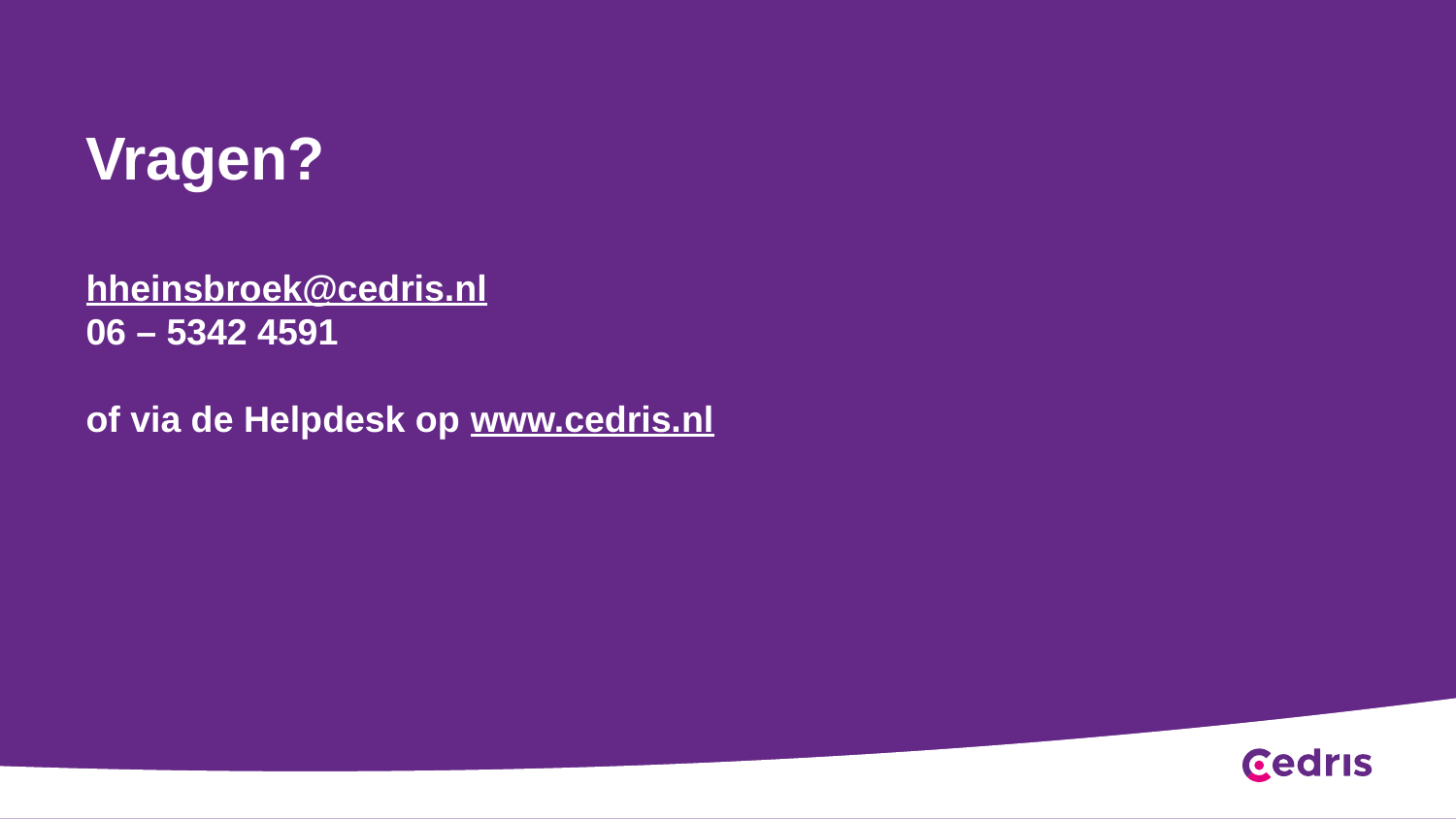

# Vragen? hheinsbroek@cedris.nl 06 – 5342 4591 of via de Helpdesk op www.cedris.nl